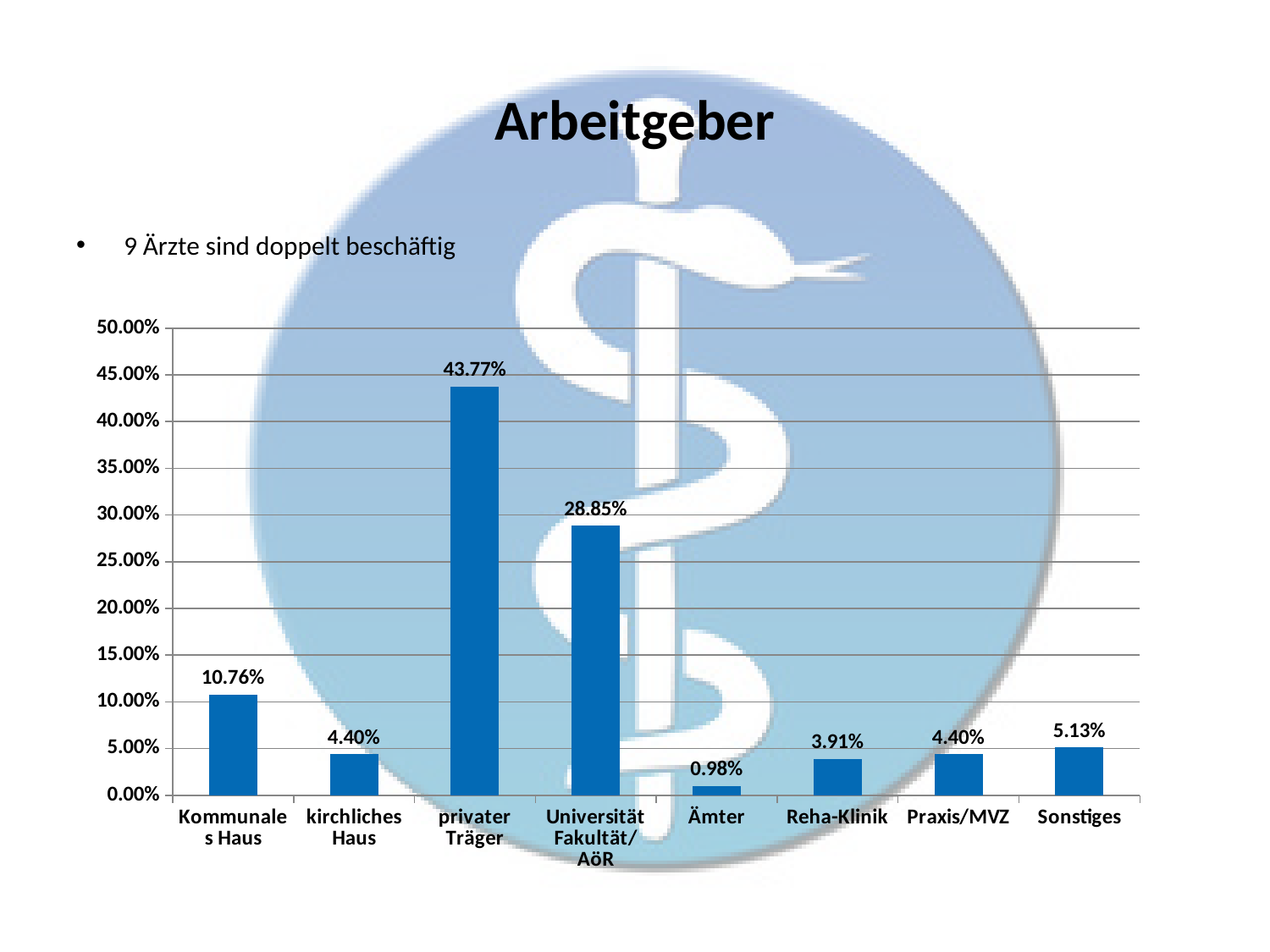

# Arbeitgeber
9 Ärzte sind doppelt beschäftig

### Chart

| Category |  |
|---|---|
| Kommunales Haus | 0.10757946210268948 |
| kirchliches Haus | 0.044009779951100246 |
| privater Träger | 0.43765281173594134 |
| Universität Fakultät/AöR | 0.2885085574572127 |
| Ämter | 0.009779951100244499 |
| Reha-Klinik | 0.039119804400977995 |
| Praxis/MVZ | 0.044009779951100246 |
| Sonstiges | 0.05134474327628362 |